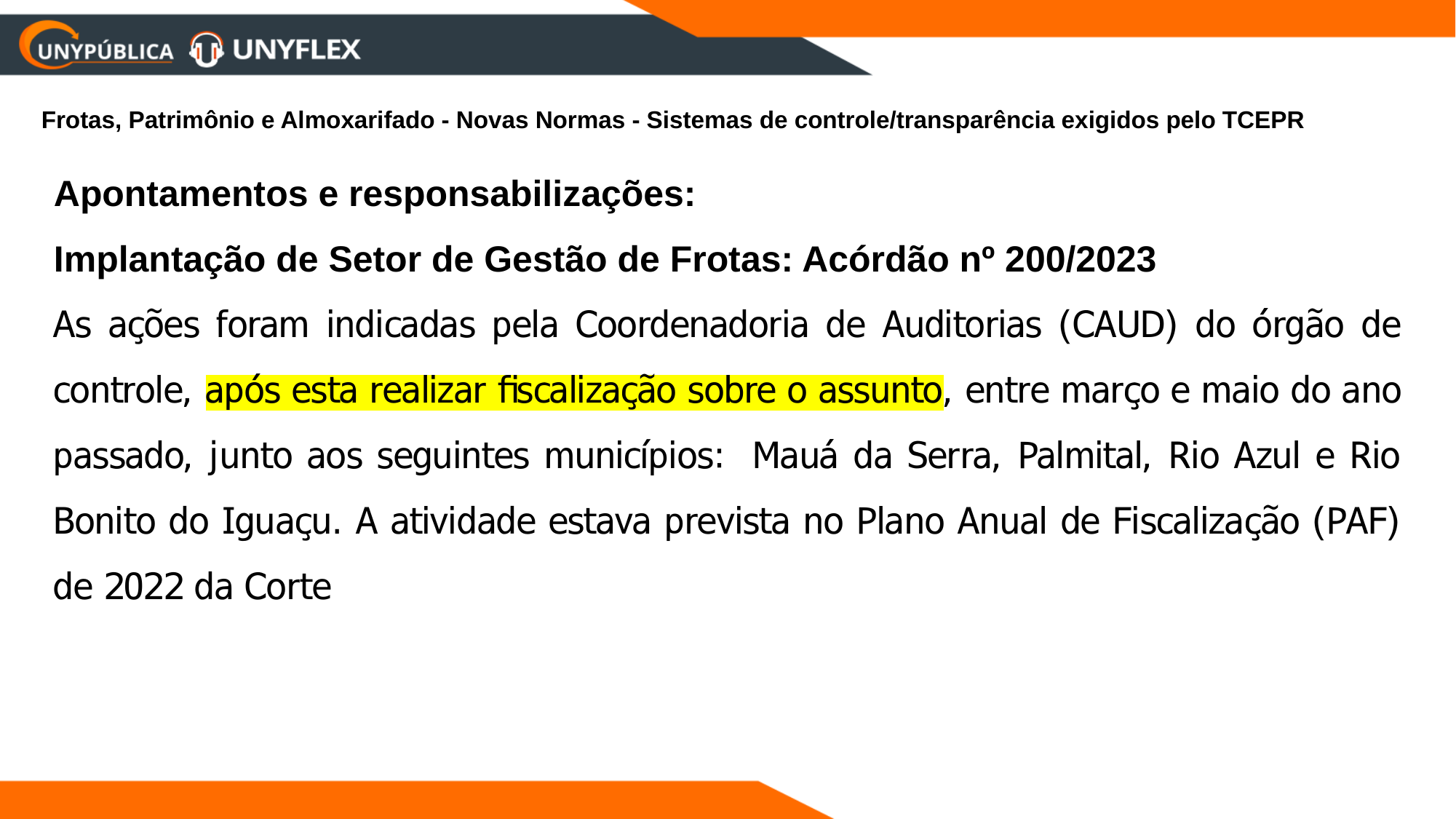

Frotas, Patrimônio e Almoxarifado - Novas Normas - Sistemas de controle/transparência exigidos pelo TCEPR
Apontamentos e responsabilizações:
Implantação de Setor de Gestão de Frotas: Acórdão nº 200/2023
As ações foram indicadas pela Coordenadoria de Auditorias (CAUD) do órgão de controle, após esta realizar fiscalização sobre o assunto, entre março e maio do ano passado, junto aos seguintes municípios:  Mauá da Serra, Palmital, Rio Azul e Rio Bonito do Iguaçu. A atividade estava prevista no Plano Anual de Fiscalização (PAF) de 2022 da Corte